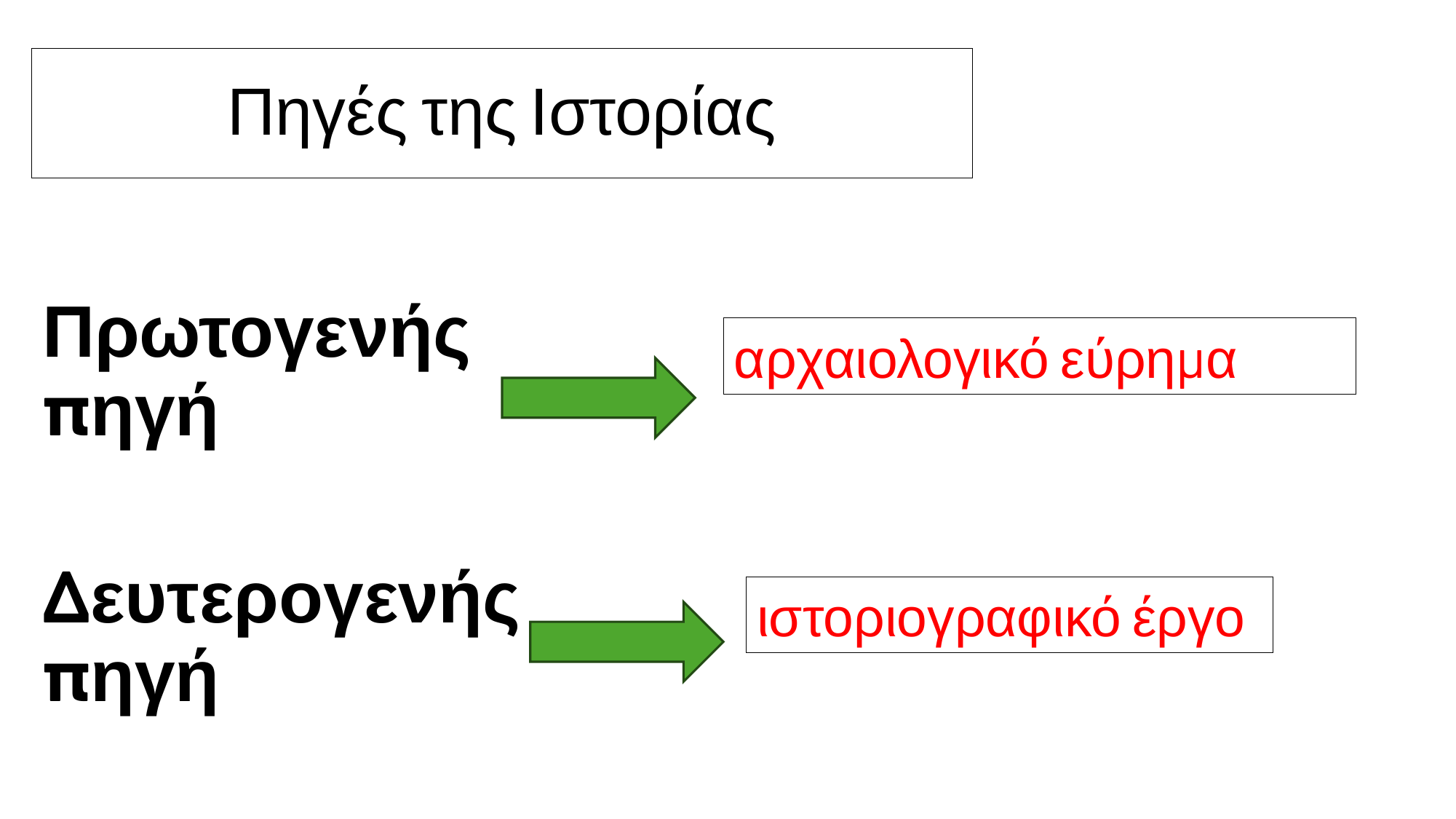

# Πηγές της Ιστορίας
Πρωτογενής πηγή

Δευτερογενής πηγή
αρχαιολογικό εύρημα

ιστοριογραφικό έργο